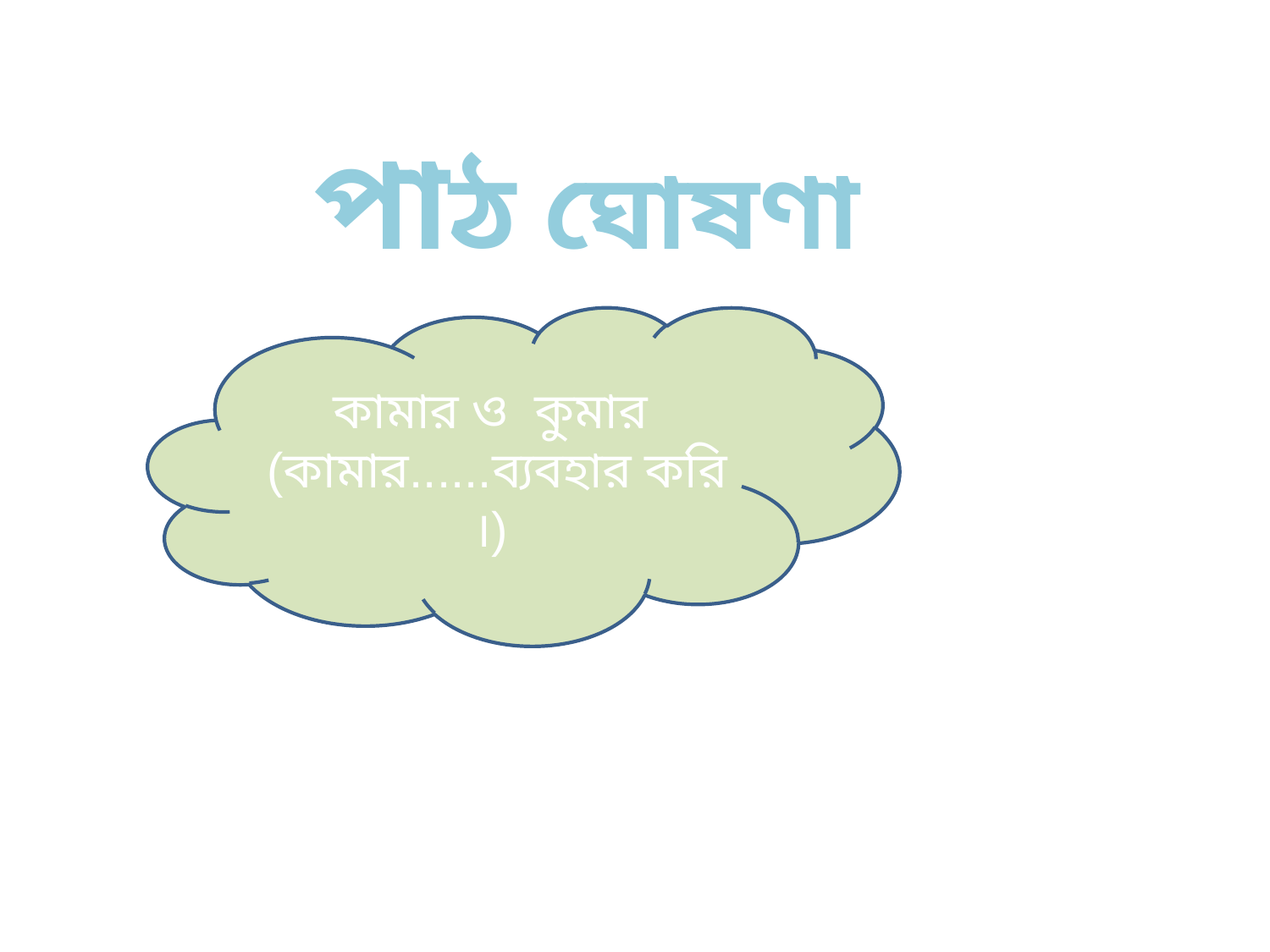

পাঠ ঘোষণা
কামার ও  কুমার
(কামার......ব্যবহার করি ।)